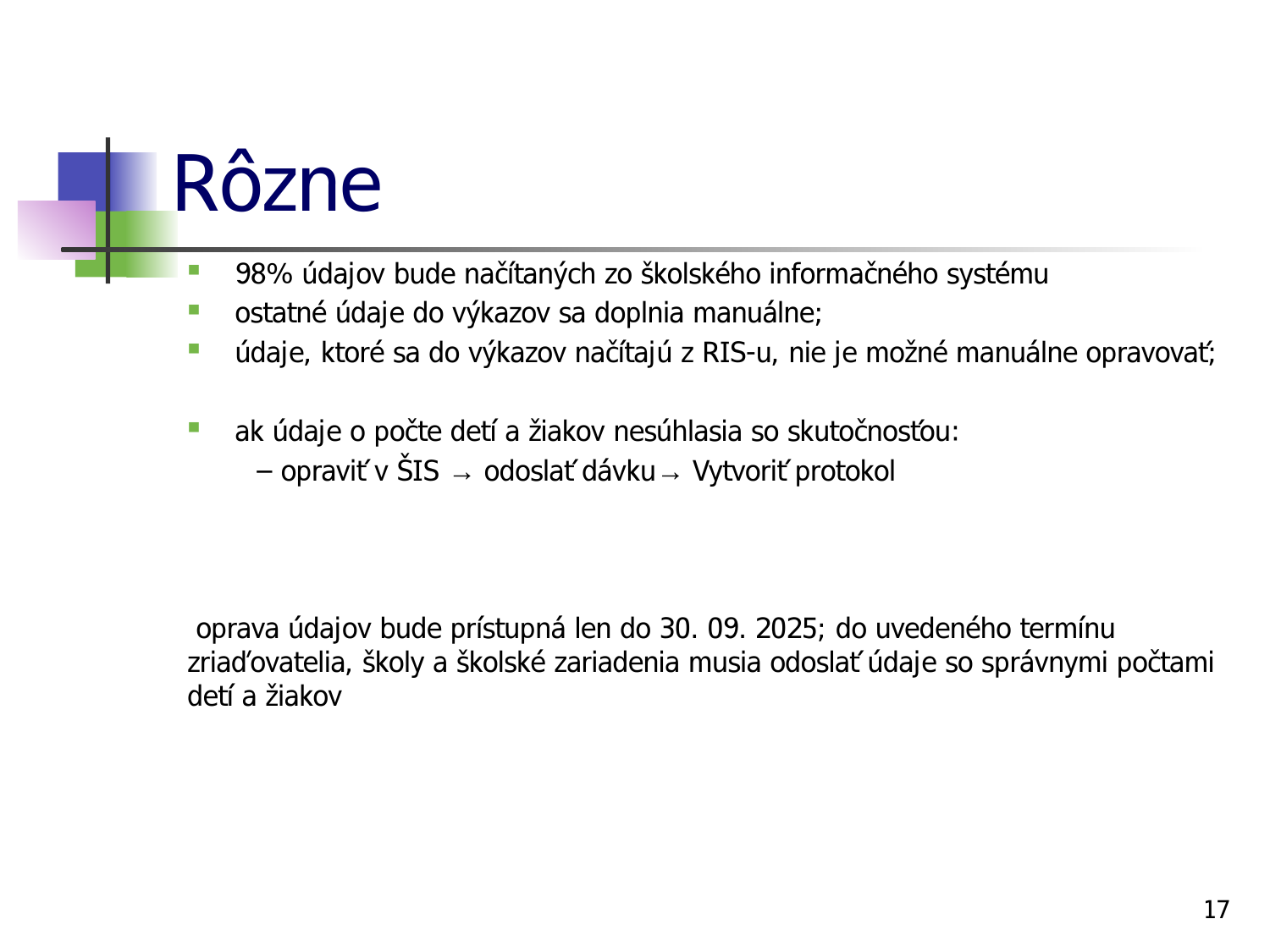

# Rôzne
98% údajov bude načítaných zo školského informačného systému
ostatné údaje do výkazov sa doplnia manuálne;
údaje, ktoré sa do výkazov načítajú z RIS-u, nie je možné manuálne opravovať;

ak údaje o počte detí a žiakov nesúhlasia so skutočnosťou:
        – opraviť v ŠIS → odoslať dávku→ Vytvoriť protokol

 oprava údajov bude prístupná len do 30. 09. 2025; do uvedeného termínu zriaďovatelia, školy a školské zariadenia musia odoslať údaje so správnymi počtami detí a žiakov
17